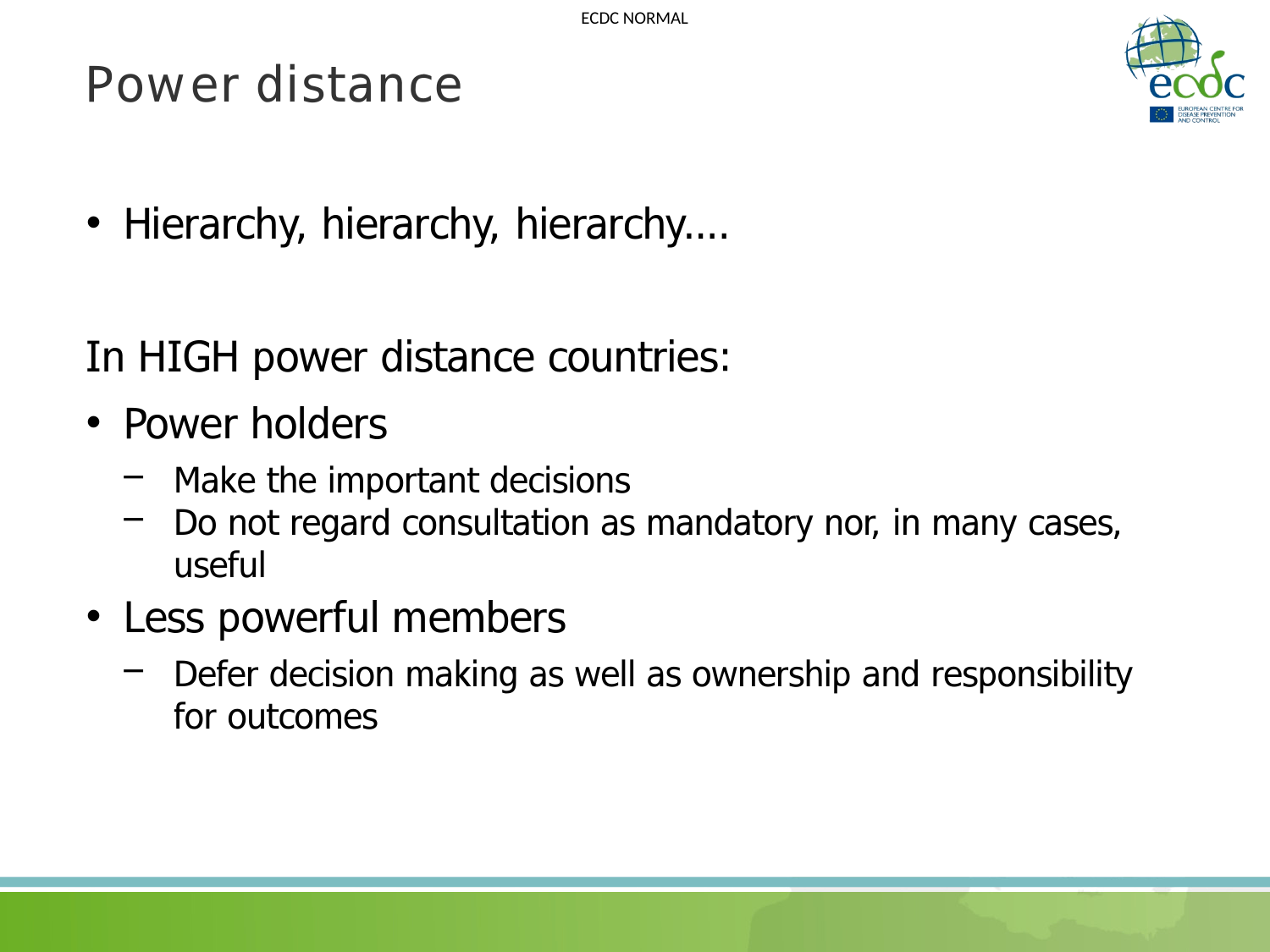

# Power distance
Hierarchy, hierarchy, hierarchy….

In HIGH power distance countries:
Power holders
Make the important decisions
Do not regard consultation as mandatory nor, in many cases, useful
Less powerful members
Defer decision making as well as ownership and responsibility for outcomes